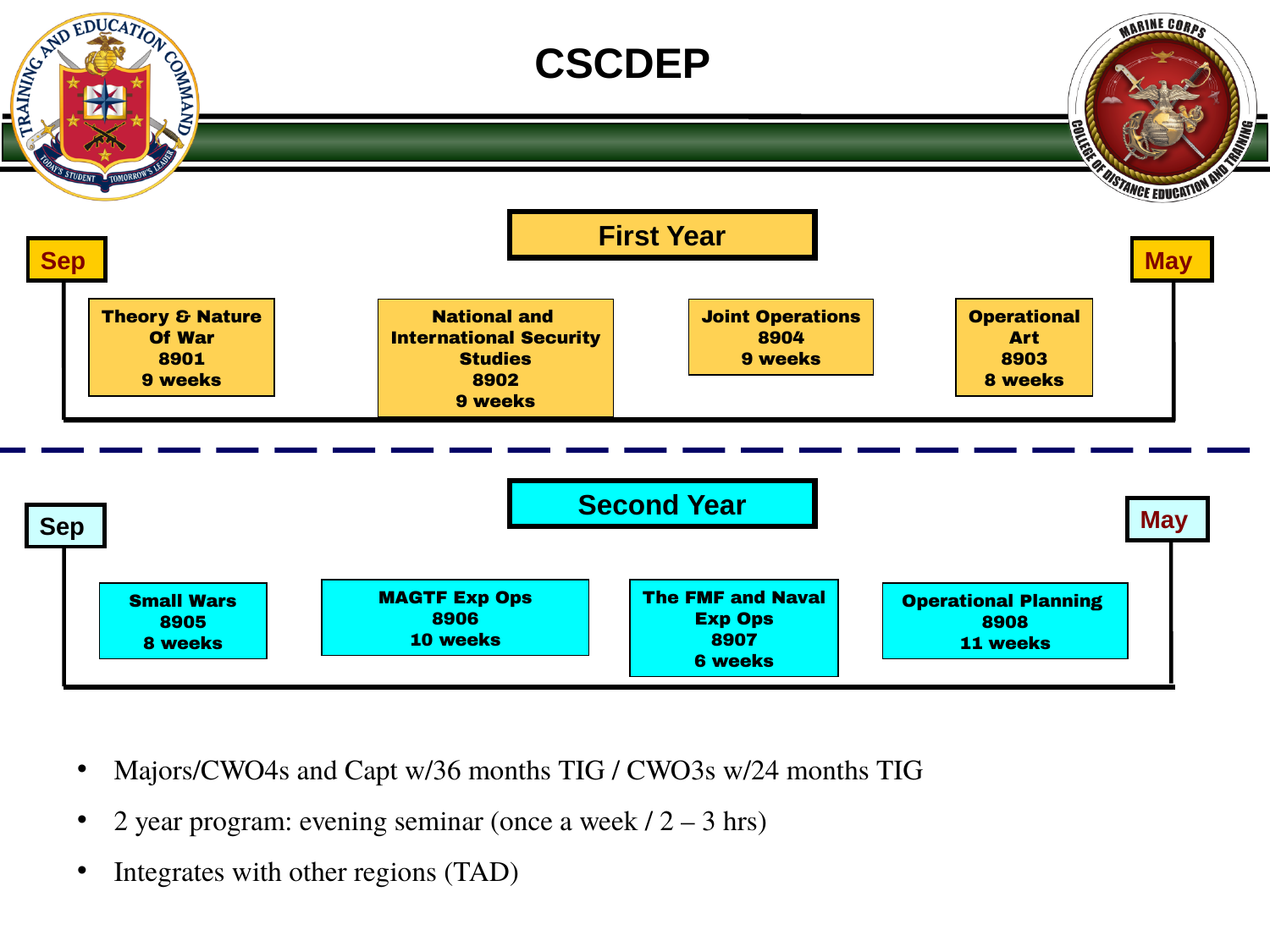

# CSCDEP
First Year
Sep

May

Theory & Nature
Of War
8901
9 weeks
National and
International Security
Studies
8902
9 weeks
Joint Operations
8904
9 weeks
Operational
Art
8903
8 weeks

Second Year
May

Sep

MAGTF Exp Ops
8906
10 weeks
The FMF and Naval
Exp Ops
8907
6 weeks
Small Wars
8905
8 weeks
Operational Planning
8908
11 weeks

 Majors/CWO4s and Capt w/36 months TIG / CWO3s w/24 months TIG
 2 year program: evening seminar (once a week / 2 – 3 hrs)
 Integrates with other regions (TAD)